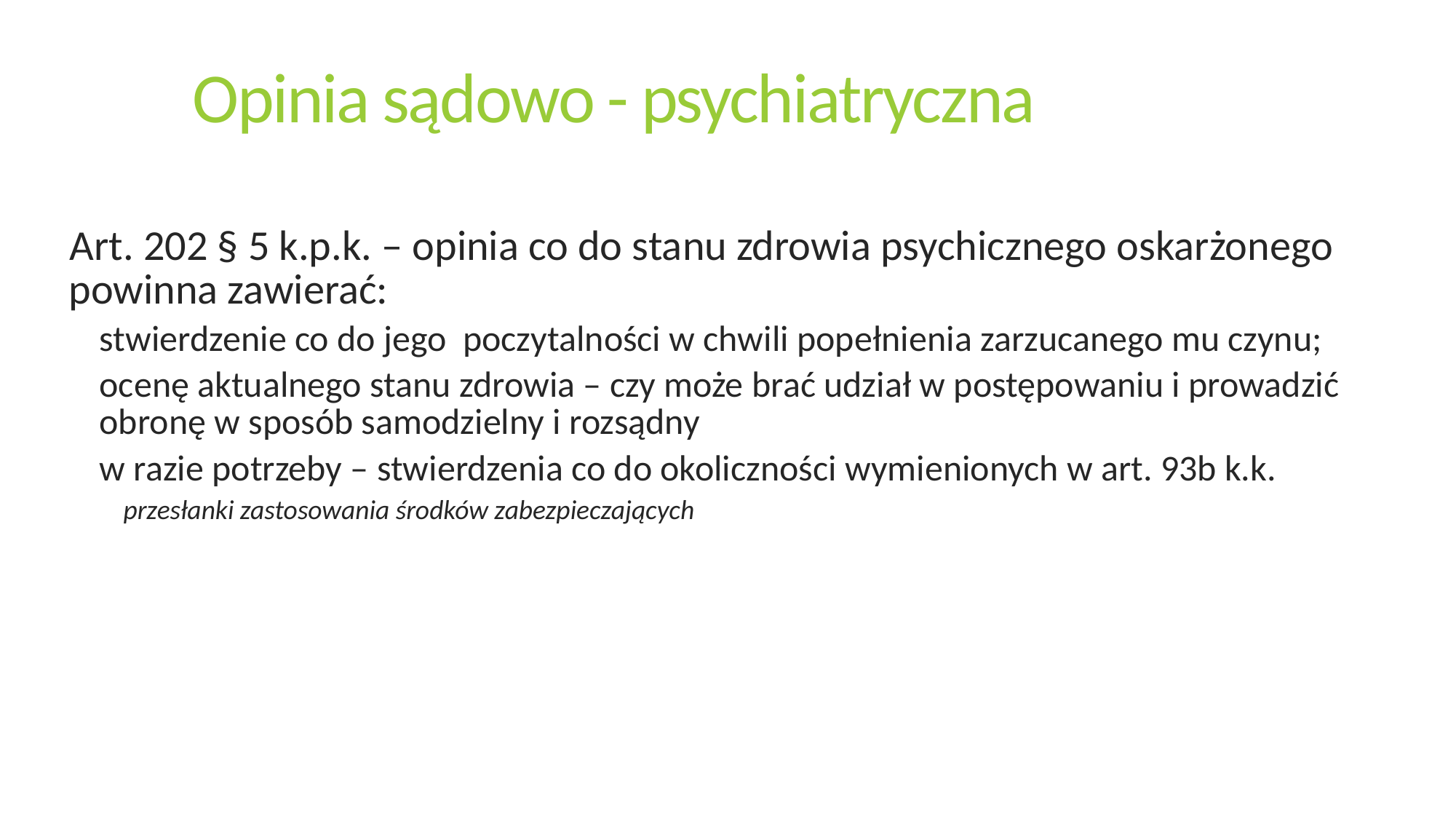

# Opinia sądowo - psychiatryczna
Art. 202 § 5 k.p.k. – opinia co do stanu zdrowia psychicznego oskarżonego powinna zawierać:
stwierdzenie co do jego  poczytalności w chwili popełnienia zarzucanego mu czynu;
ocenę aktualnego stanu zdrowia – czy może brać udział w postępowaniu i prowadzić obronę w sposób samodzielny i rozsądny
w razie potrzeby – stwierdzenia co do okoliczności wymienionych w art. 93b k.k.
przesłanki zastosowania środków zabezpieczających